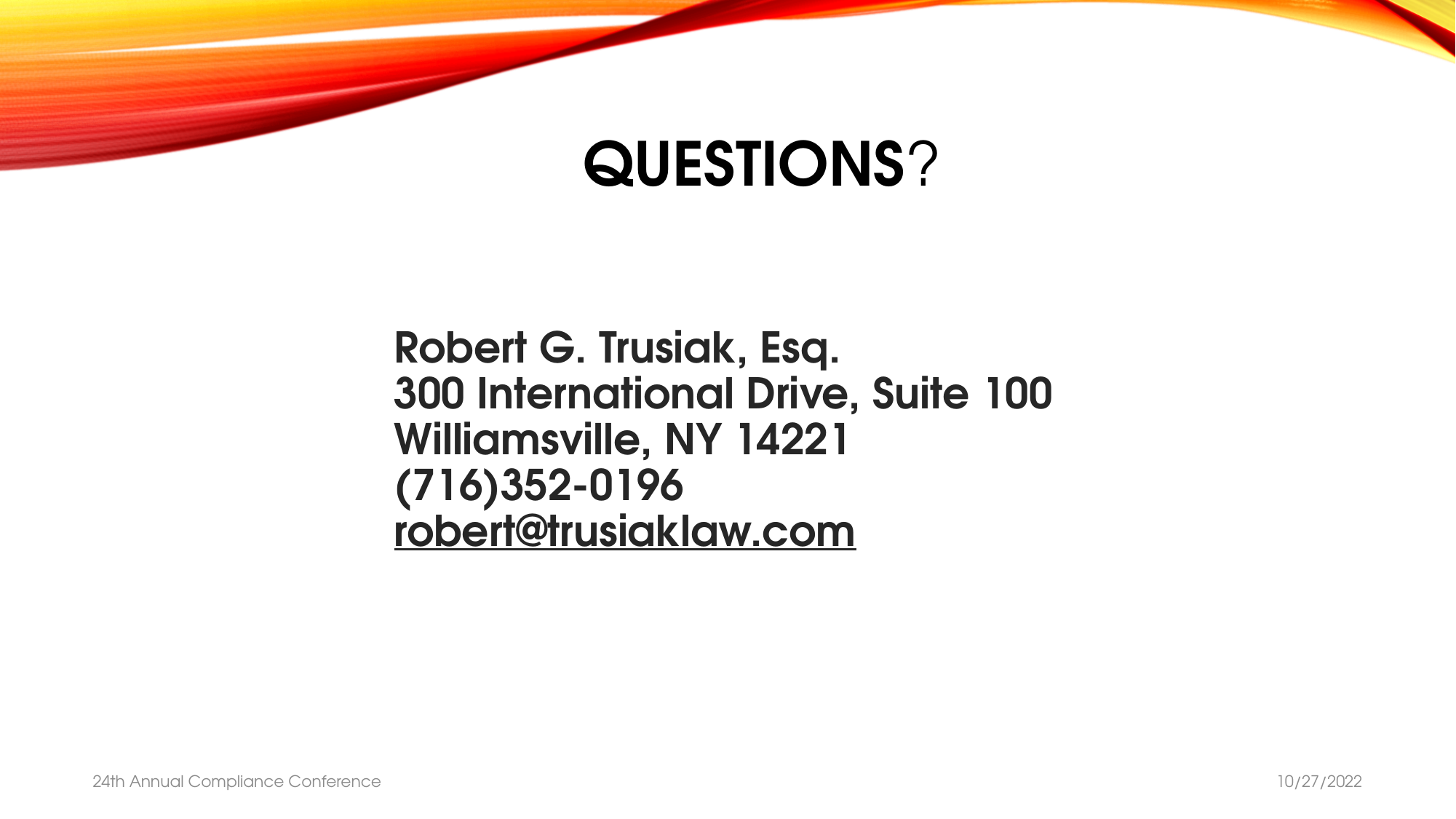

# Questions?
Robert G. Trusiak, Esq.
300 International Drive, Suite 100
Williamsville, NY 14221
(716)352-0196
robert@trusiaklaw.com
24th Annual Compliance Conference
10/27/2022